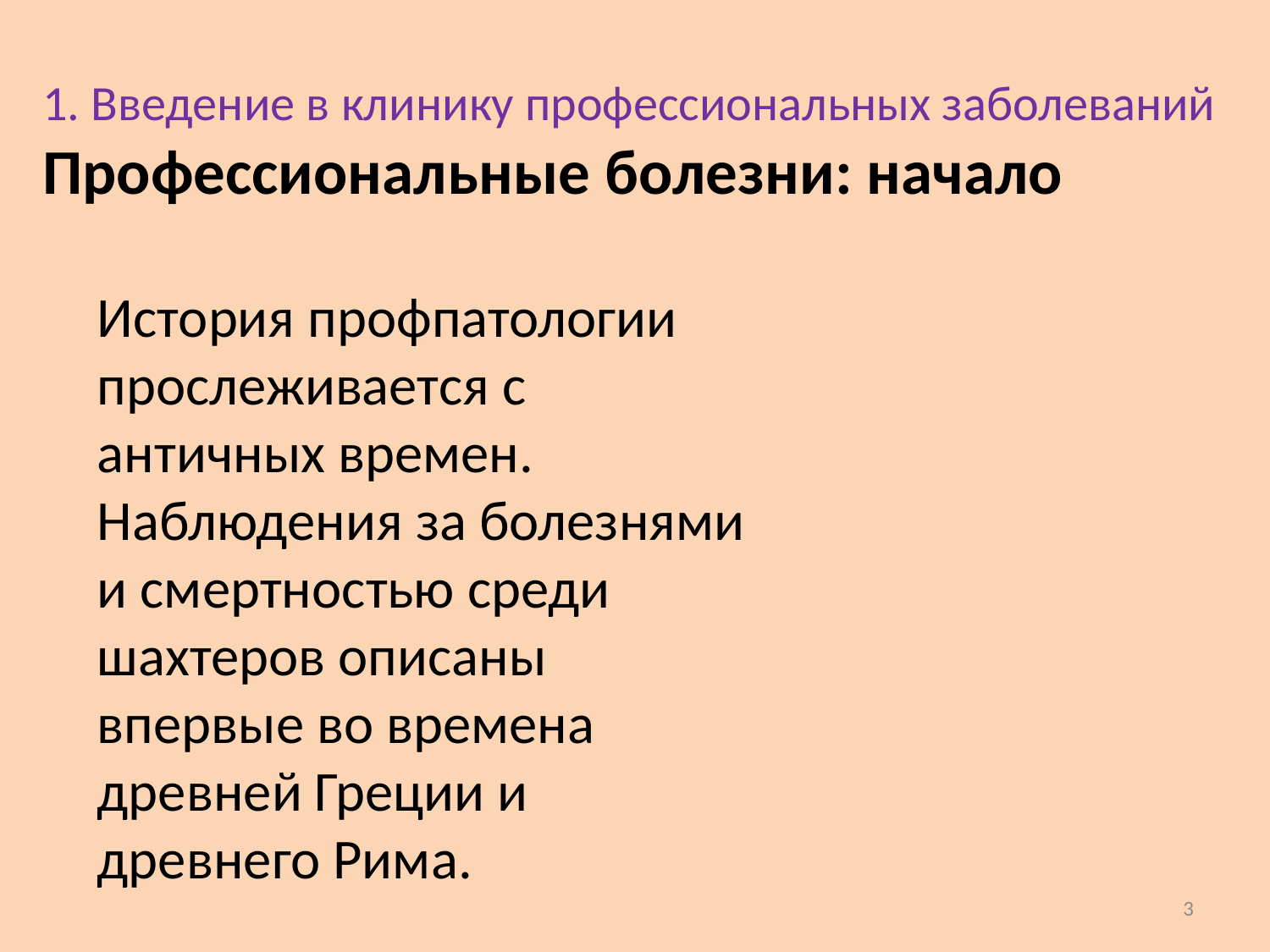

1. Введение в клинику профессиональных заболеваний
Профессиональные болезни: начало
История профпатологии прослеживается с античных времен. Наблюдения за болезнями и смертностью среди шахтеров описаны впервые во времена древней Греции и древнего Рима.
3